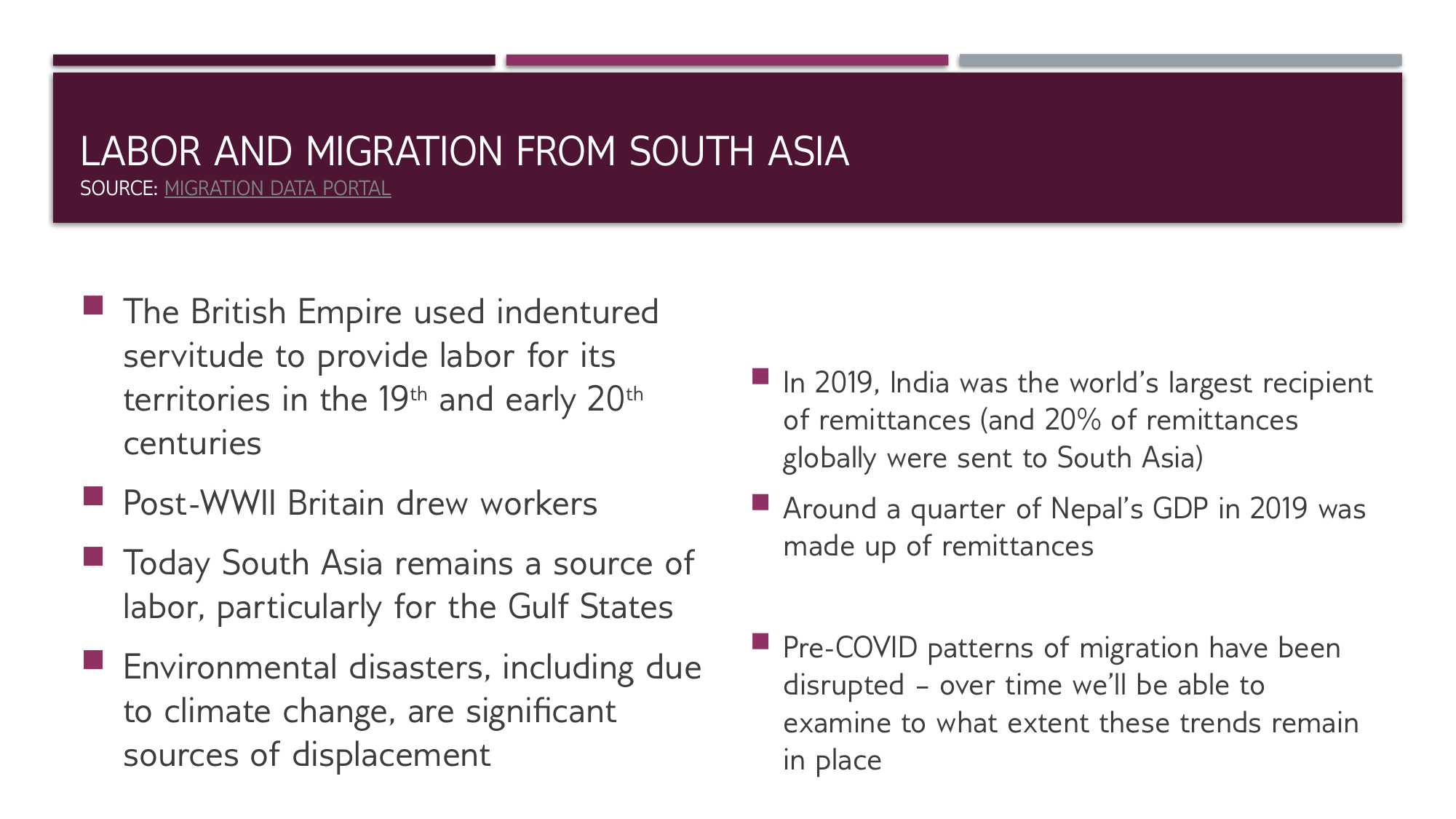

# Labor and Migration from South Asia Source: Migration Data Portal
The British Empire used indentured servitude to provide labor for its territories in the 19th and early 20th centuries
Post-WWII Britain drew workers
Today South Asia remains a source of labor, particularly for the Gulf States
Environmental disasters, including due to climate change, are significant sources of displacement

In 2019, India was the world’s largest recipient of remittances (and 20% of remittances globally were sent to South Asia)
Around a quarter of Nepal’s GDP in 2019 was made up of remittances

Pre-COVID patterns of migration have been disrupted – over time we’ll be able to examine to what extent these trends remain in place